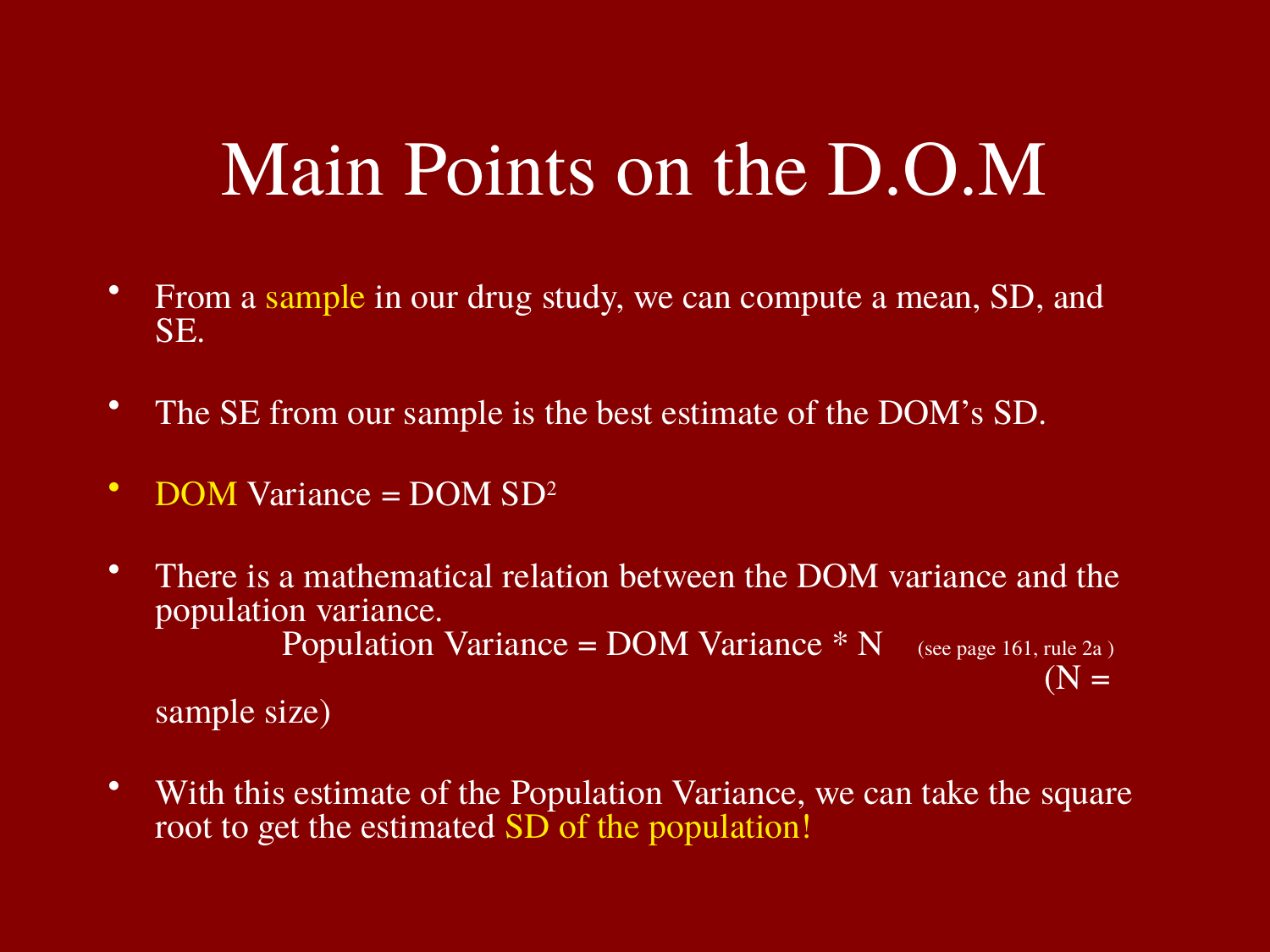

# Main Points on the D.O.M
From a sample in our drug study, we can compute a mean, SD, and SE.

The SE from our sample is the best estimate of the DOM’s SD.

DOM Variance = DOM SD2

There is a mathematical relation between the DOM variance and the population variance. 						Population Variance = DOM Variance * N 	(see page 161, rule 2a )							(N = sample size)

With this estimate of the Population Variance, we can take the square root to get the estimated SD of the population!